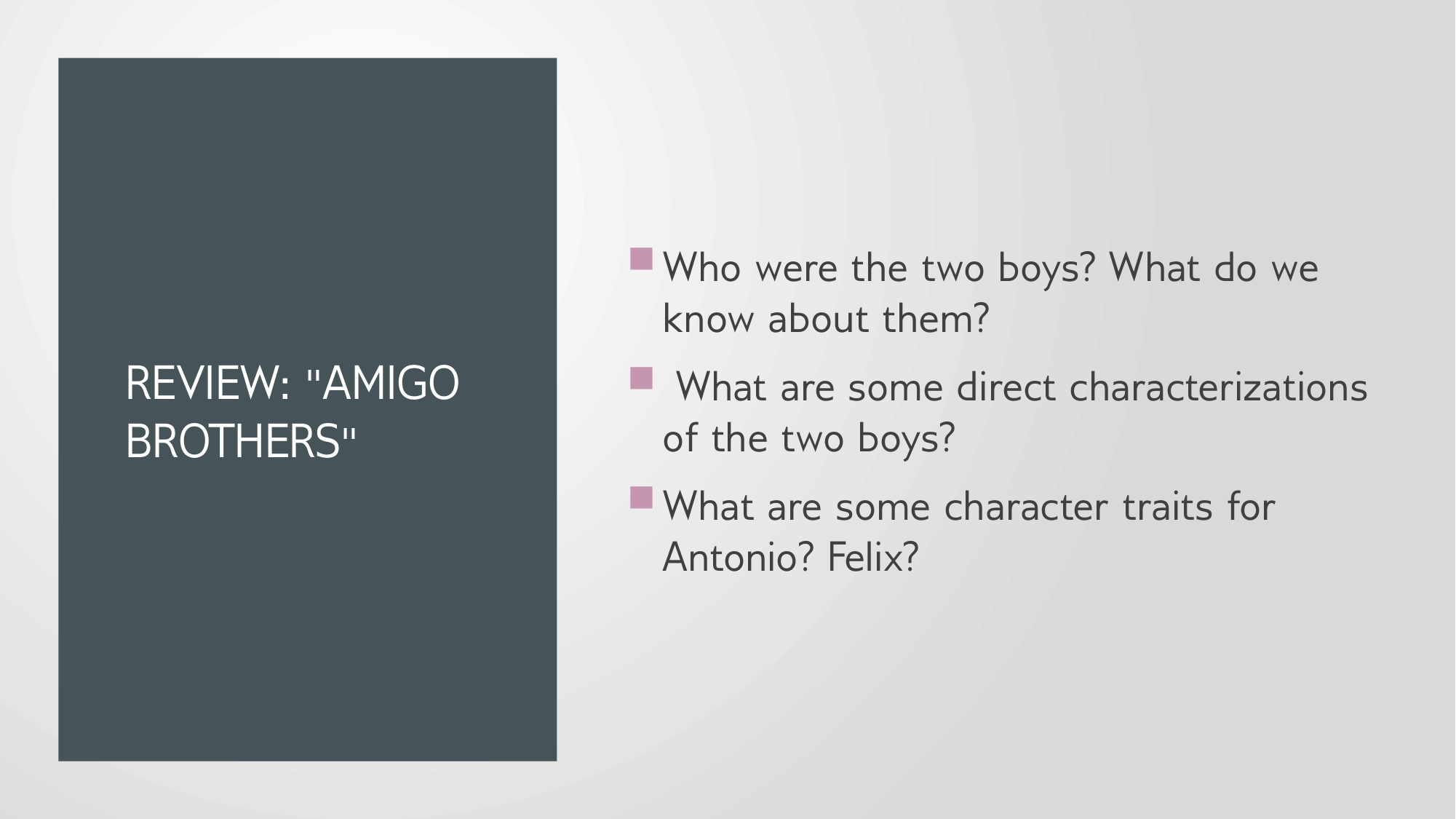

# Review: "Amigo Brothers"
Who were the two boys? What do we know about them?
 What are some direct characterizations of the two boys?
What are some character traits for Antonio? Felix?